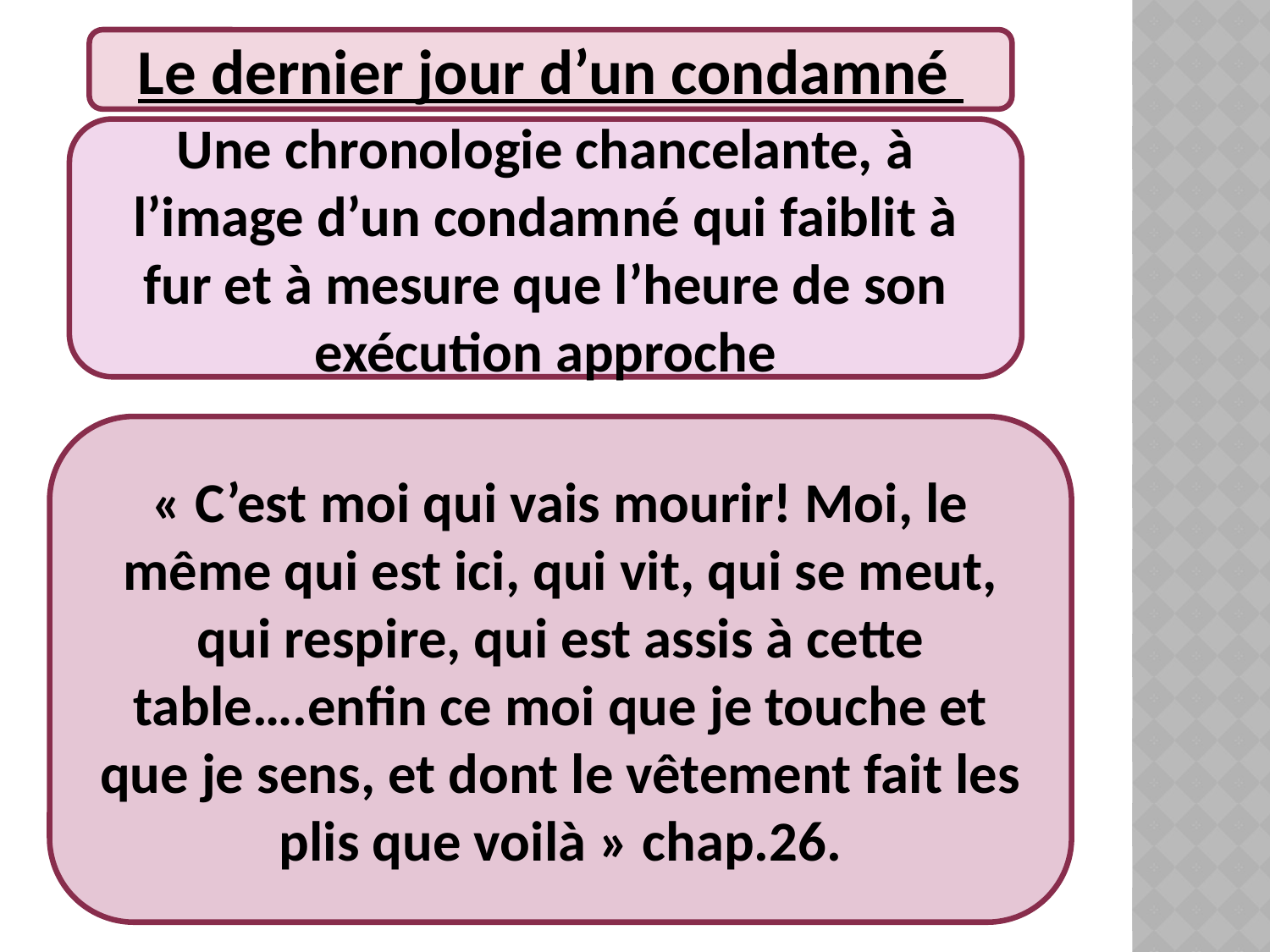

Le dernier jour d’un condamné
Une chronologie chancelante, à l’image d’un condamné qui faiblit à fur et à mesure que l’heure de son exécution approche
« C’est moi qui vais mourir! Moi, le même qui est ici, qui vit, qui se meut, qui respire, qui est assis à cette table….enfin ce moi que je touche et que je sens, et dont le vêtement fait les plis que voilà » chap.26.